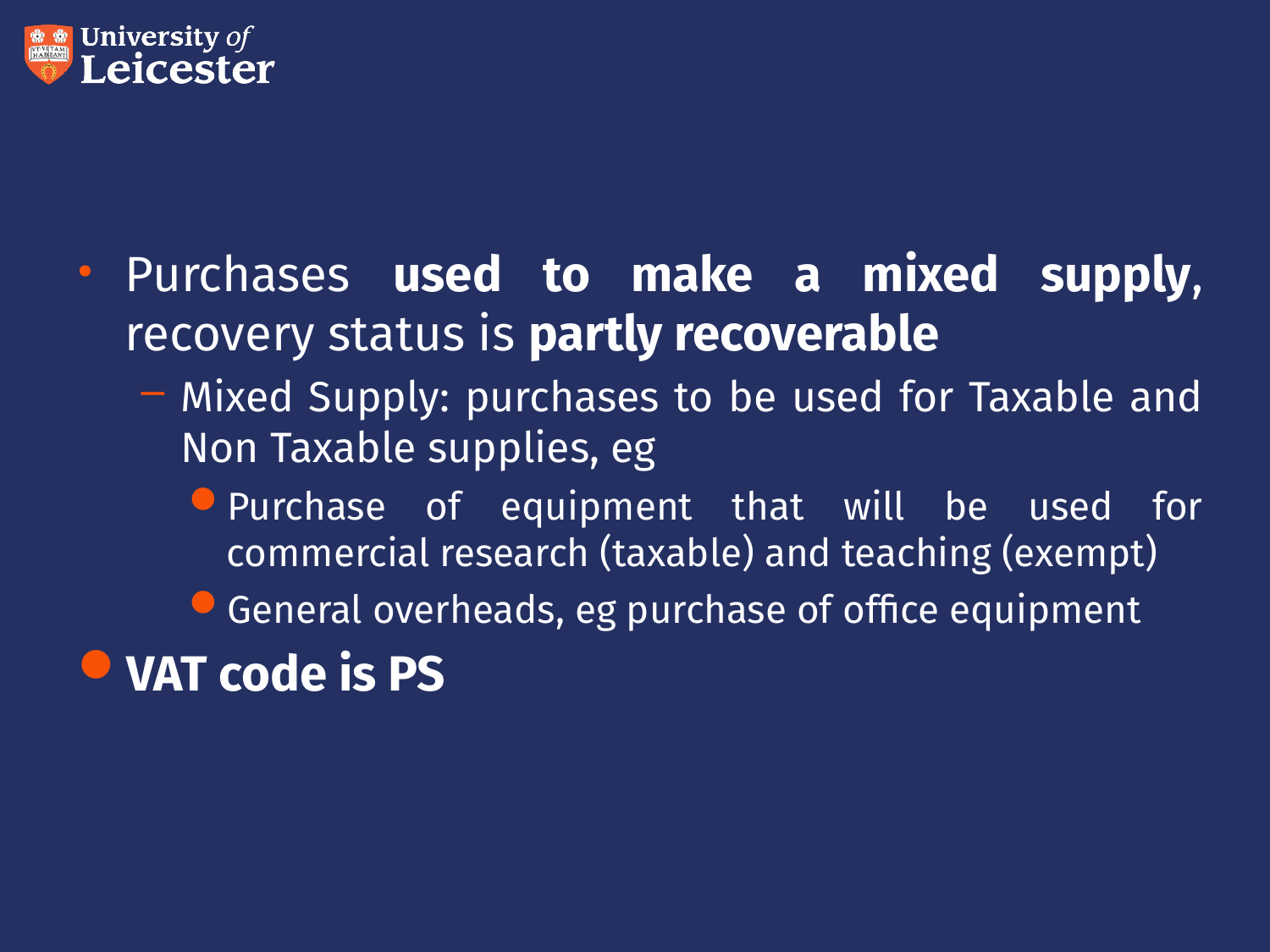

Purchases used to make a mixed supply, recovery status is partly recoverable
Mixed Supply: purchases to be used for Taxable and Non Taxable supplies, eg
Purchase of equipment that will be used for commercial research (taxable) and teaching (exempt)
General overheads, eg purchase of office equipment
VAT code is PS